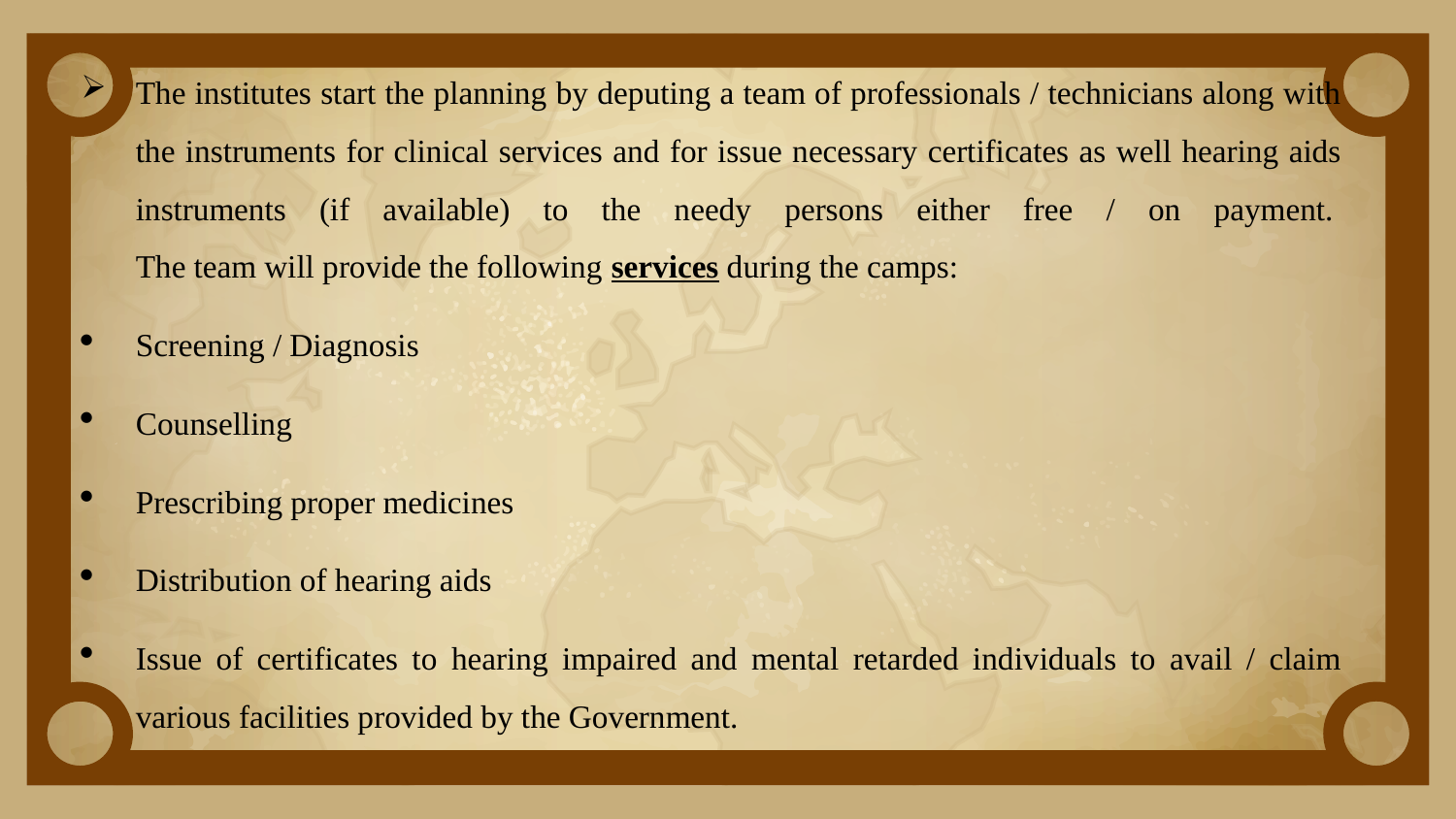

The institutes start the planning by deputing a team of professionals / technicians along with the instruments for clinical services and for issue necessary certificates as well hearing aids instruments (if available) to the needy persons either free / on payment. 
The team will provide the following services during the camps:
Screening / Diagnosis
Counselling
Prescribing proper medicines
Distribution of hearing aids
Issue of certificates to hearing impaired and mental retarded individuals to avail / claim various facilities provided by the Government.